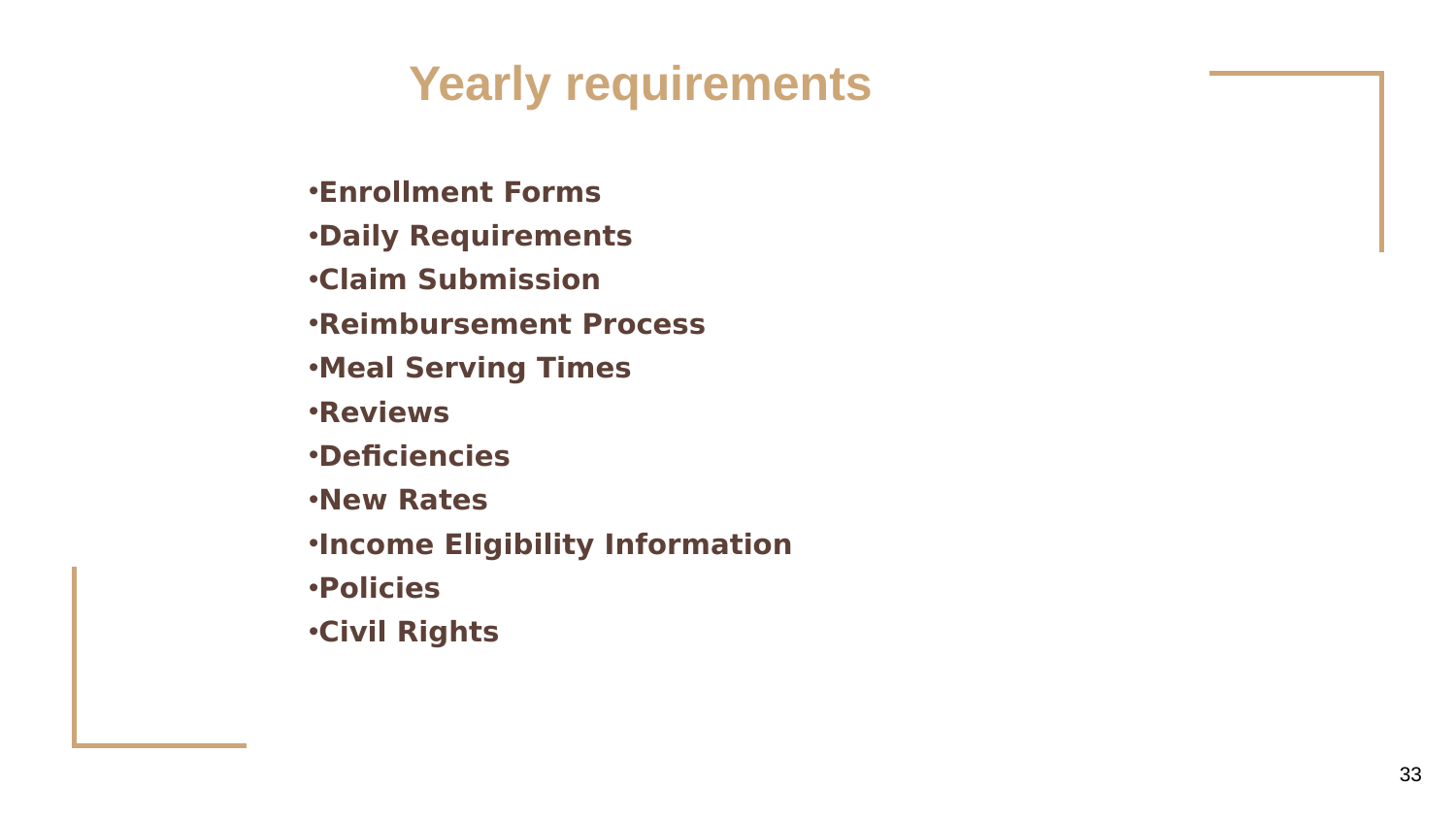

Yearly requirements

Enrollment Forms
Daily Requirements
Claim Submission
Reimbursement Process
Meal Serving Times
Reviews
Deficiencies
New Rates
Income Eligibility Information
Policies
Civil Rights
33